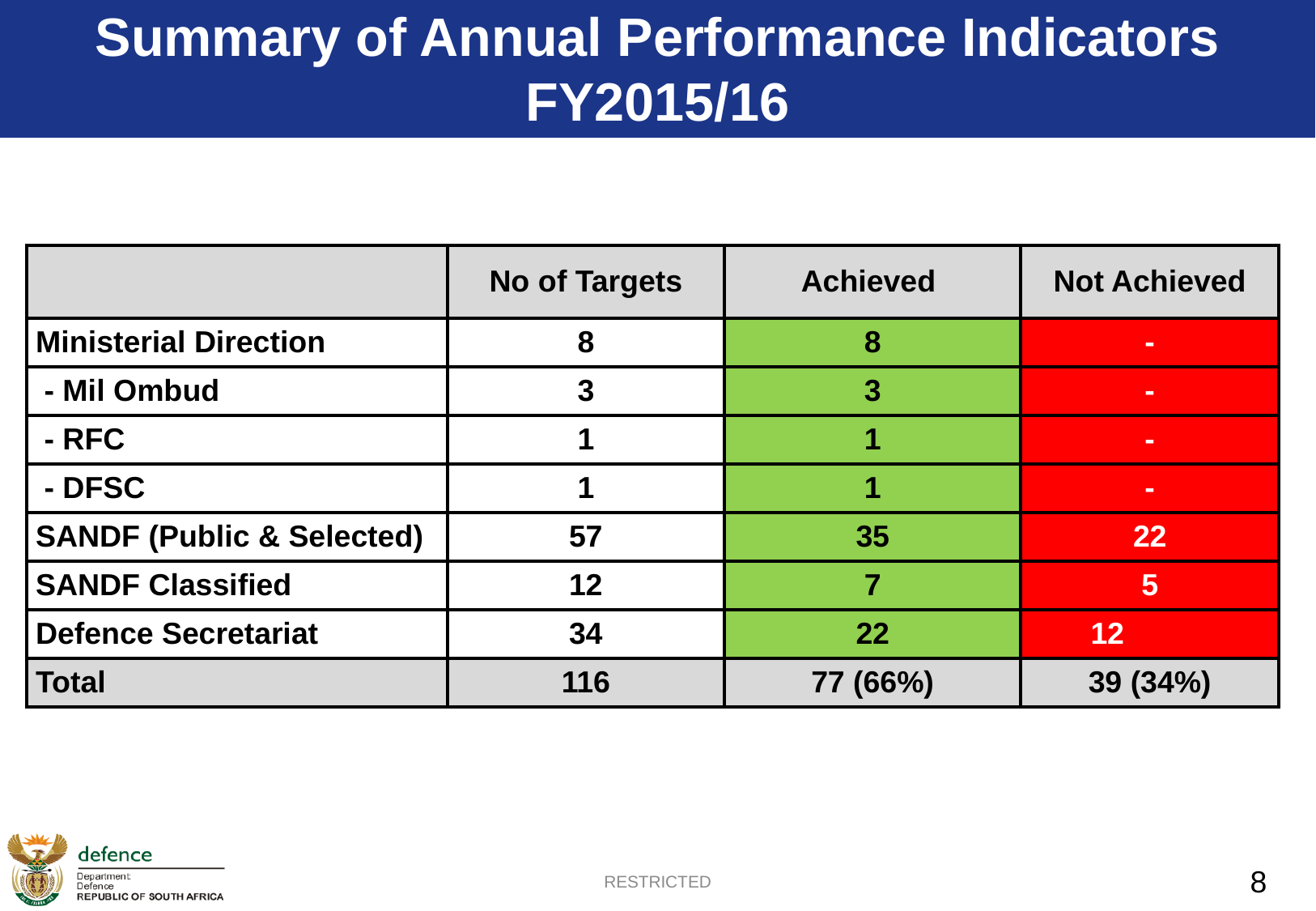

Summary of Annual Performance Indicators FY2015/16
|  | No of Targets | Achieved | Not Achieved |
| --- | --- | --- | --- |
| Ministerial Direction | 8 | 8 | - |
| - Mil Ombud | 3 | 3 | - |
| - RFC | 1 | 1 | - |
| - DFSC | 1 | 1 | - |
| SANDF (Public & Selected) | 57 | 35 | 22 |
| SANDF Classified | 12 | 7 | 5 |
| Defence Secretariat | 34 | 22 | 12 |
| Total | 116 | 77 (66%) | 39 (34%) |
CONFIDENTIAL
8